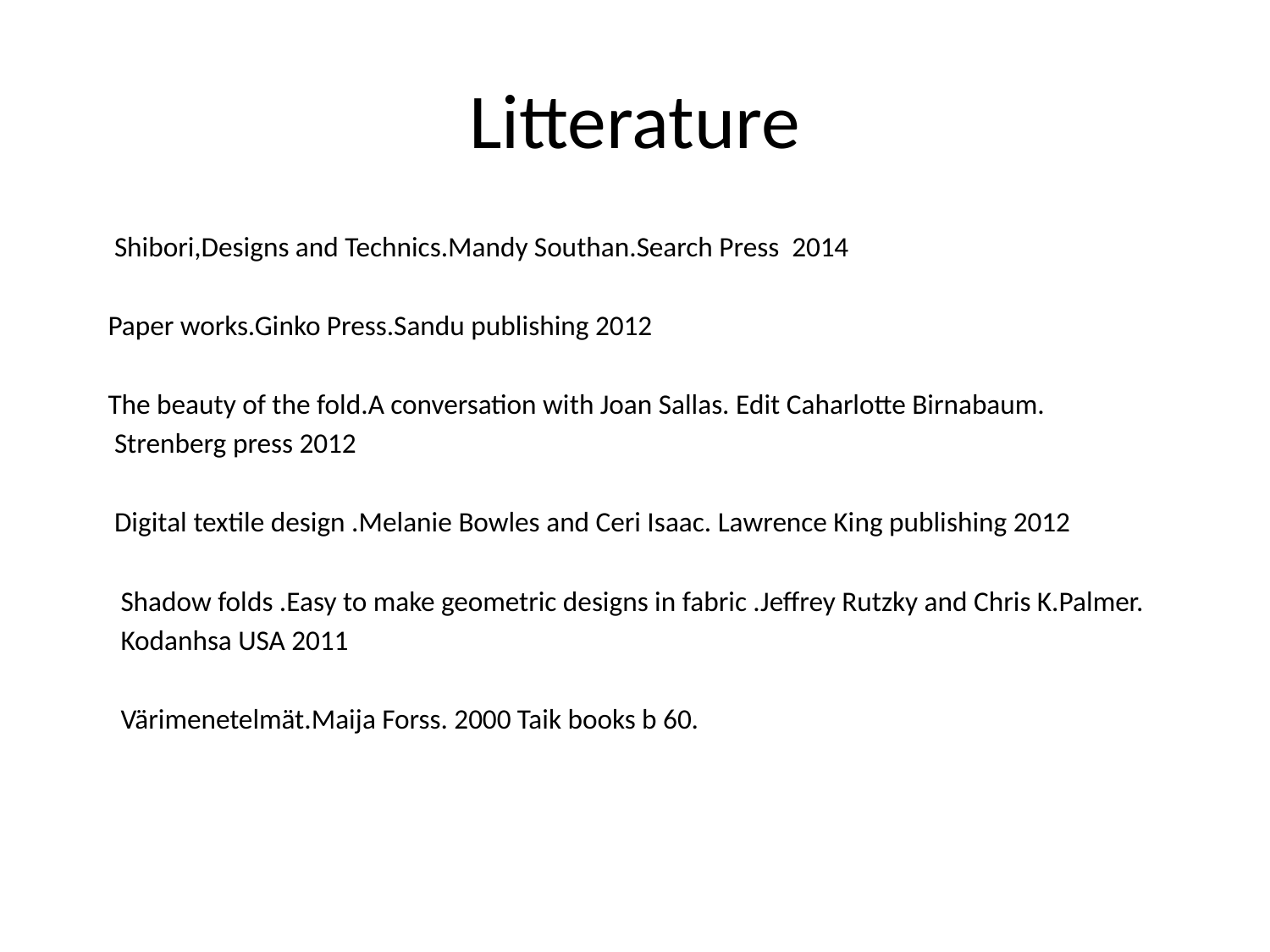

# Litterature
      Shibori,Designs and Technics.Mandy Southan.Search Press  2014

     Paper works.Ginko Press.Sandu publishing 2012

     The beauty of the fold.A conversation with Joan Sallas. Edit Caharlotte Birnabaum.
      Strenberg press 2012

      Digital textile design .Melanie Bowles and Ceri Isaac. Lawrence King publishing 2012

       Shadow folds .Easy to make geometric designs in fabric .Jeffrey Rutzky and Chris K.Palmer.
       Kodanhsa USA 2011

       Värimenetelmät.Maija Forss. 2000 Taik books b 60.